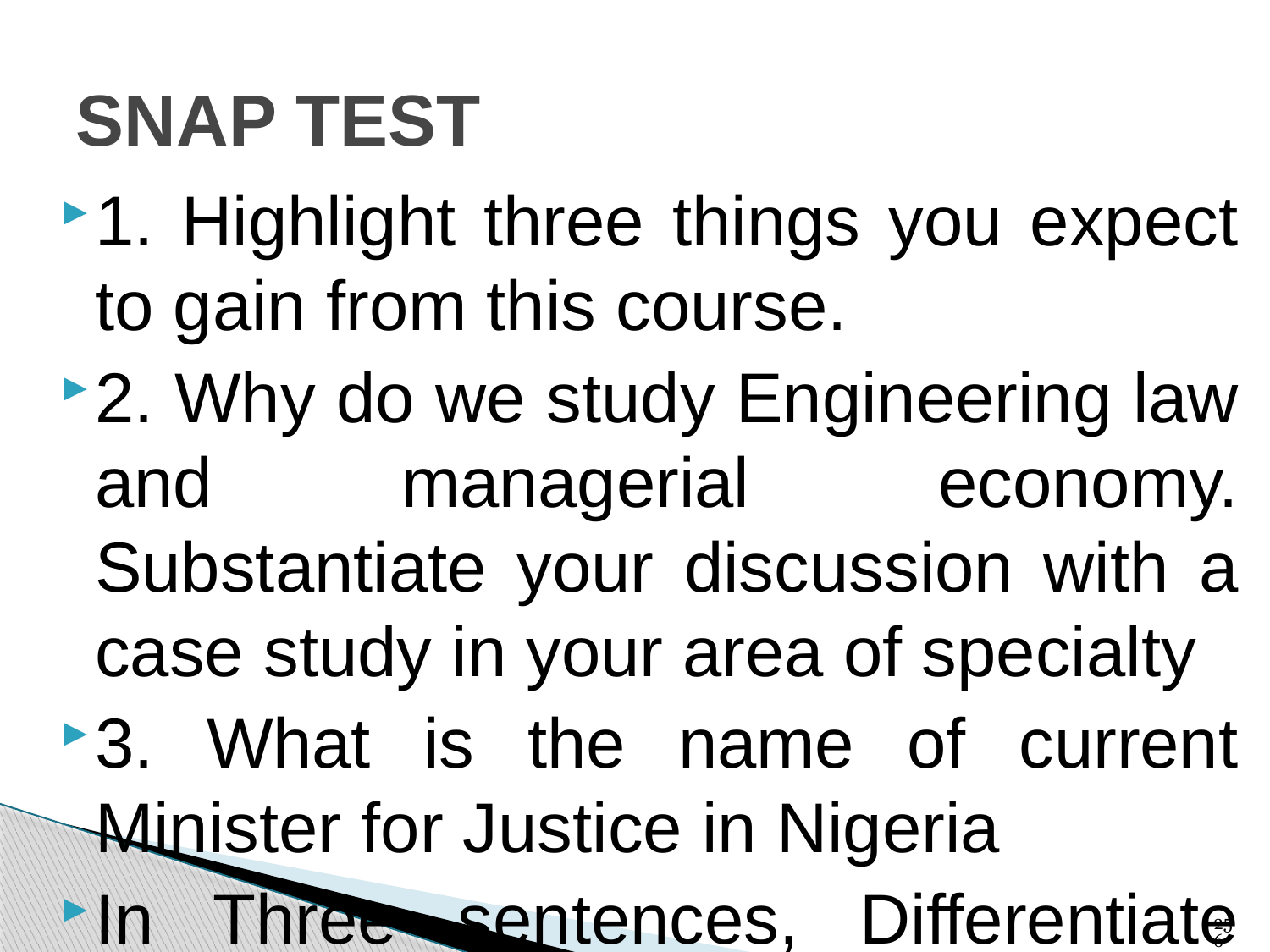

# SNAP TEST
1. Highlight three things you expect to gain from this course.
2. Why do we study Engineering law and managerial economy. Substantiate your discussion with a case study in your area of specialty
3. What is the name of current Minister for Justice in Nigeria
In Three sentences, Differentiate between Criminal law and Civil Law

256